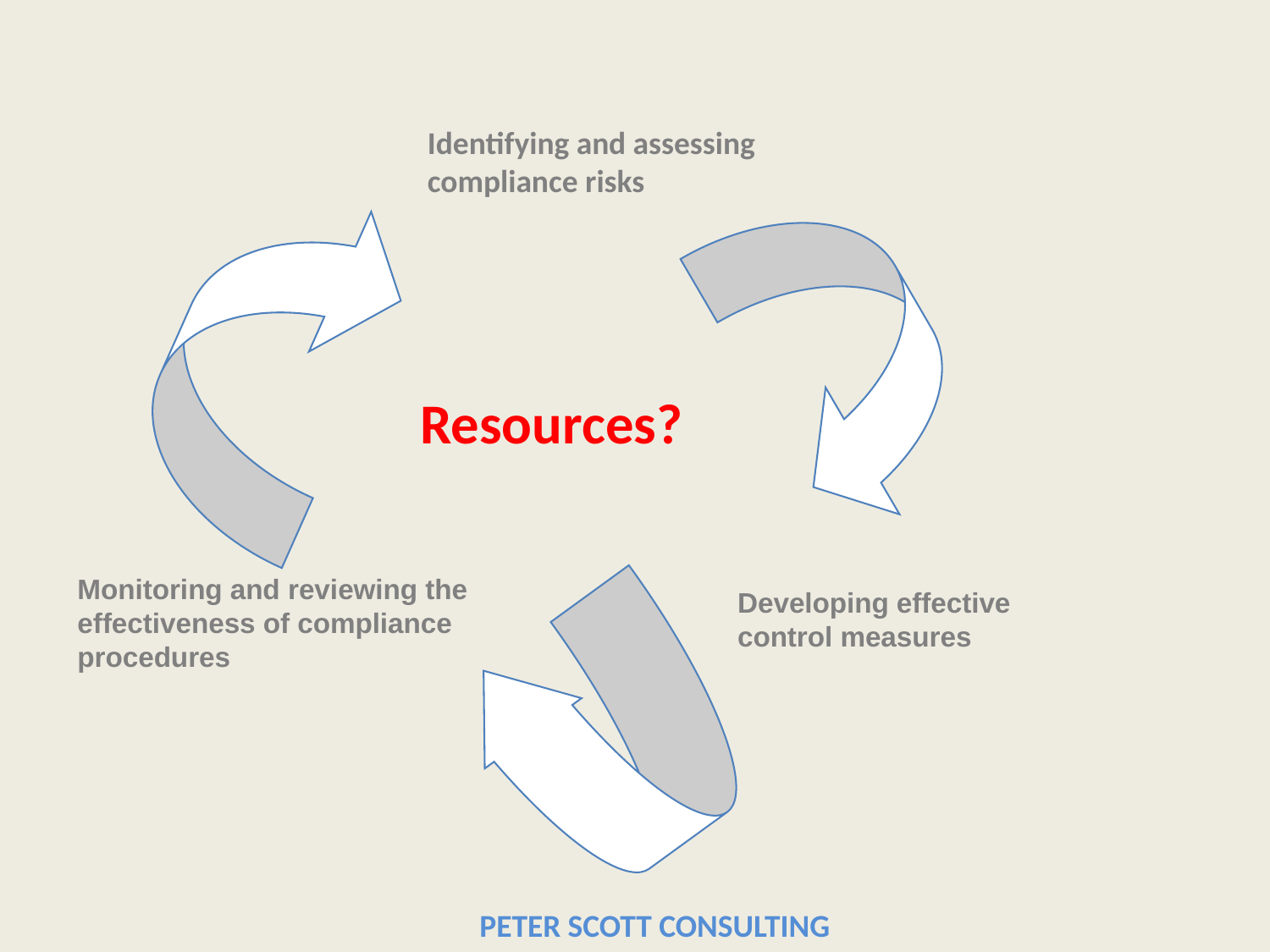

Identifying and assessing compliance risks

Resources?
Monitoring and reviewing the effectiveness of compliance procedures
Developing effective control measures

PETER SCOTT CONSULTING